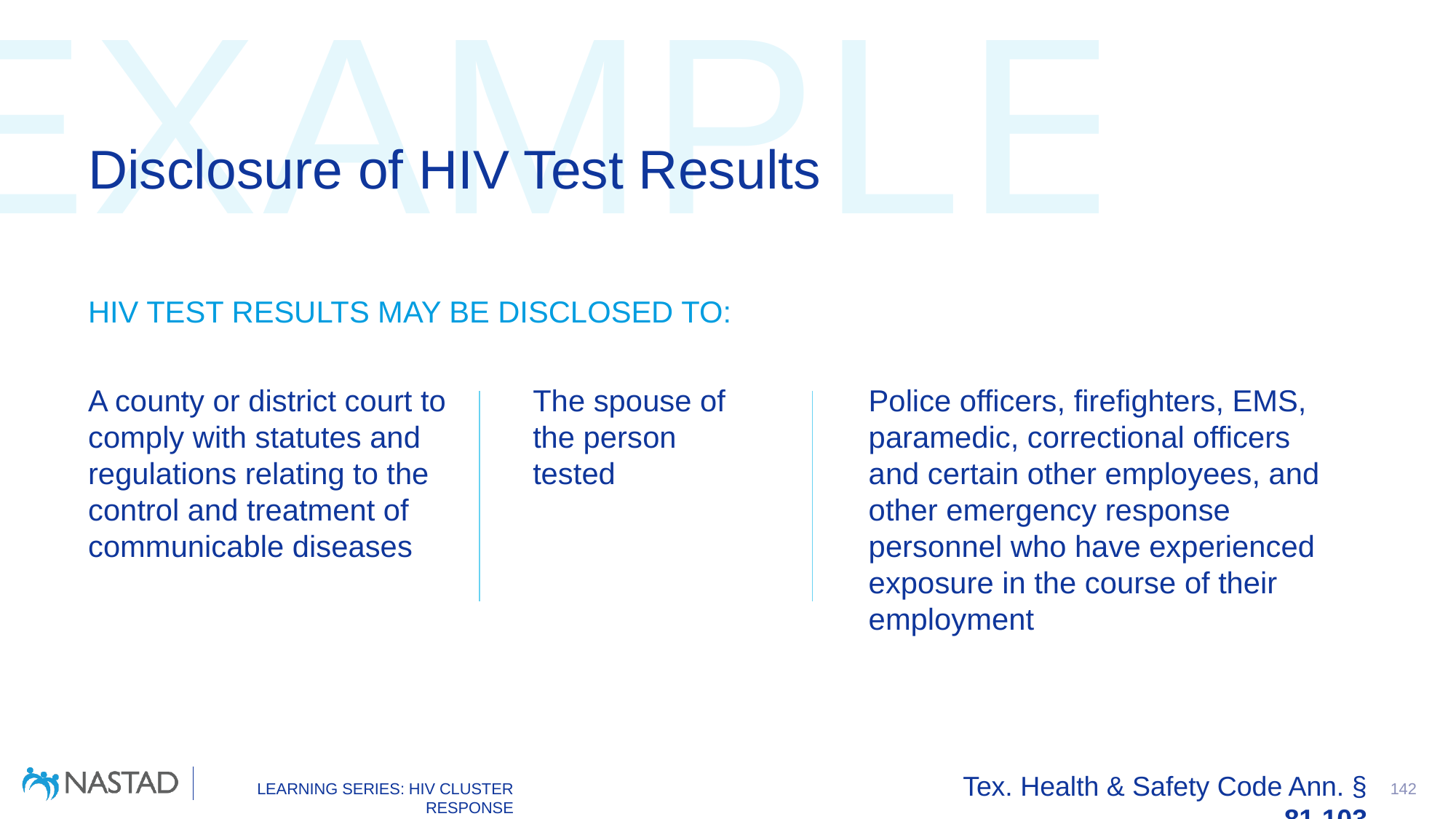

EXAMPLE
# Disclosure of HIV Test Results
HIV TEST RESULTS MAY BE DISCLOSED TO:
A county or district court to comply with statutes and regulations relating to the control and treatment of communicable diseases
The spouse of the person tested
Police officers, firefighters, EMS, paramedic, correctional officers and certain other employees, and other emergency response personnel who have experienced exposure in the course of their employment
Tex. Health & Safety Code Ann. § 81.103
142